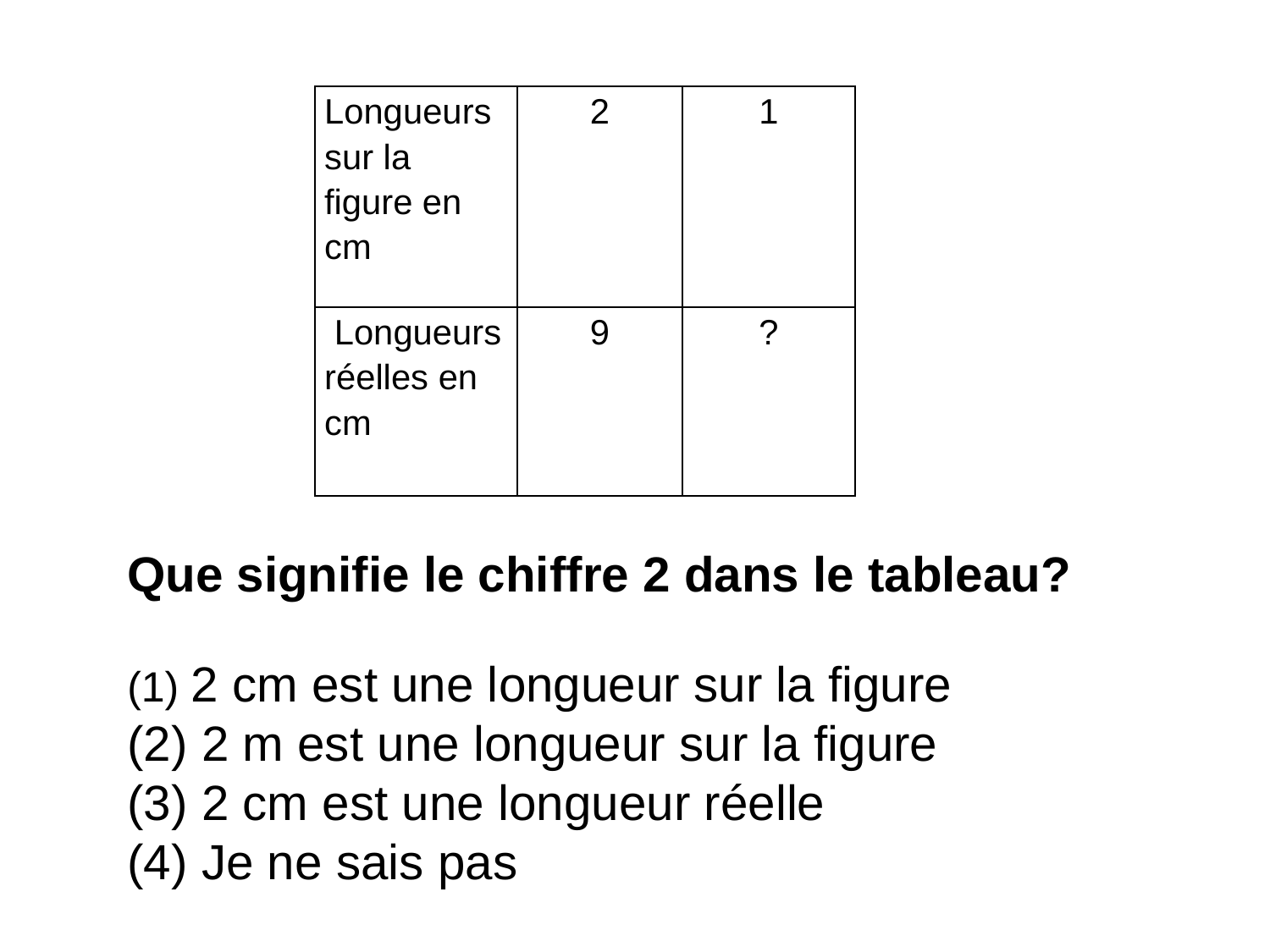

| Longueurs sur la figure en cm | 2 | 1 |
| --- | --- | --- |
| Longueurs réelles en cm | 9 | ? |
Que signifie le chiffre 2 dans le tableau?

 2 cm est une longueur sur la figure
 2 m est une longueur sur la figure
 2 cm est une longueur réelle
 Je ne sais pas